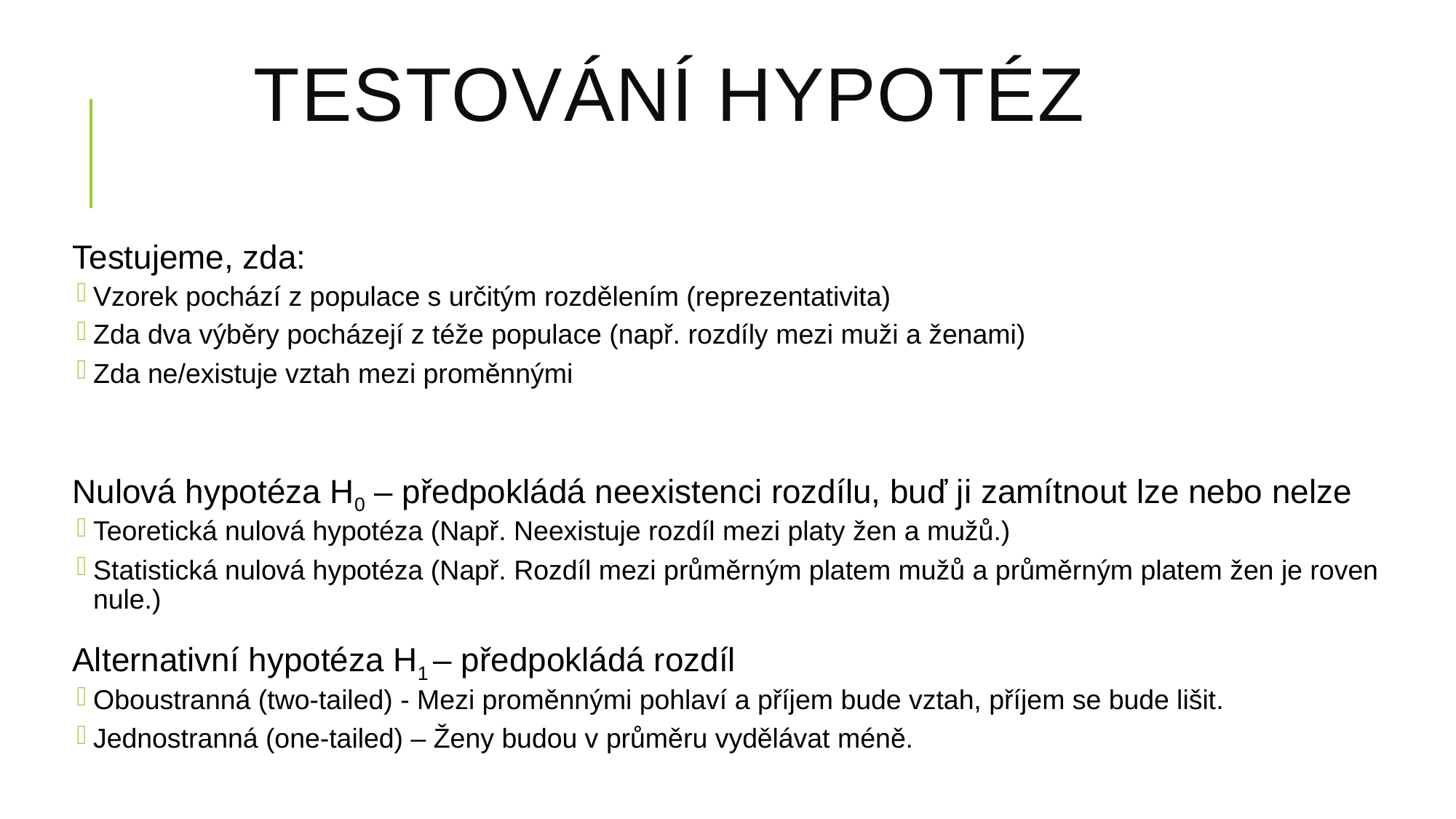

# Testování hypotéz
Testujeme, zda:
Vzorek pochází z populace s určitým rozdělením (reprezentativita)
Zda dva výběry pocházejí z téže populace (např. rozdíly mezi muži a ženami)
Zda ne/existuje vztah mezi proměnnými

Nulová hypotéza H0 – předpokládá neexistenci rozdílu, buď ji zamítnout lze nebo nelze
Teoretická nulová hypotéza (Např. Neexistuje rozdíl mezi platy žen a mužů.)
Statistická nulová hypotéza (Např. Rozdíl mezi průměrným platem mužů a průměrným platem žen je roven nule.)
Alternativní hypotéza H1 – předpokládá rozdíl
Oboustranná (two-tailed) - Mezi proměnnými pohlaví a příjem bude vztah, příjem se bude lišit.
Jednostranná (one-tailed) – Ženy budou v průměru vydělávat méně.